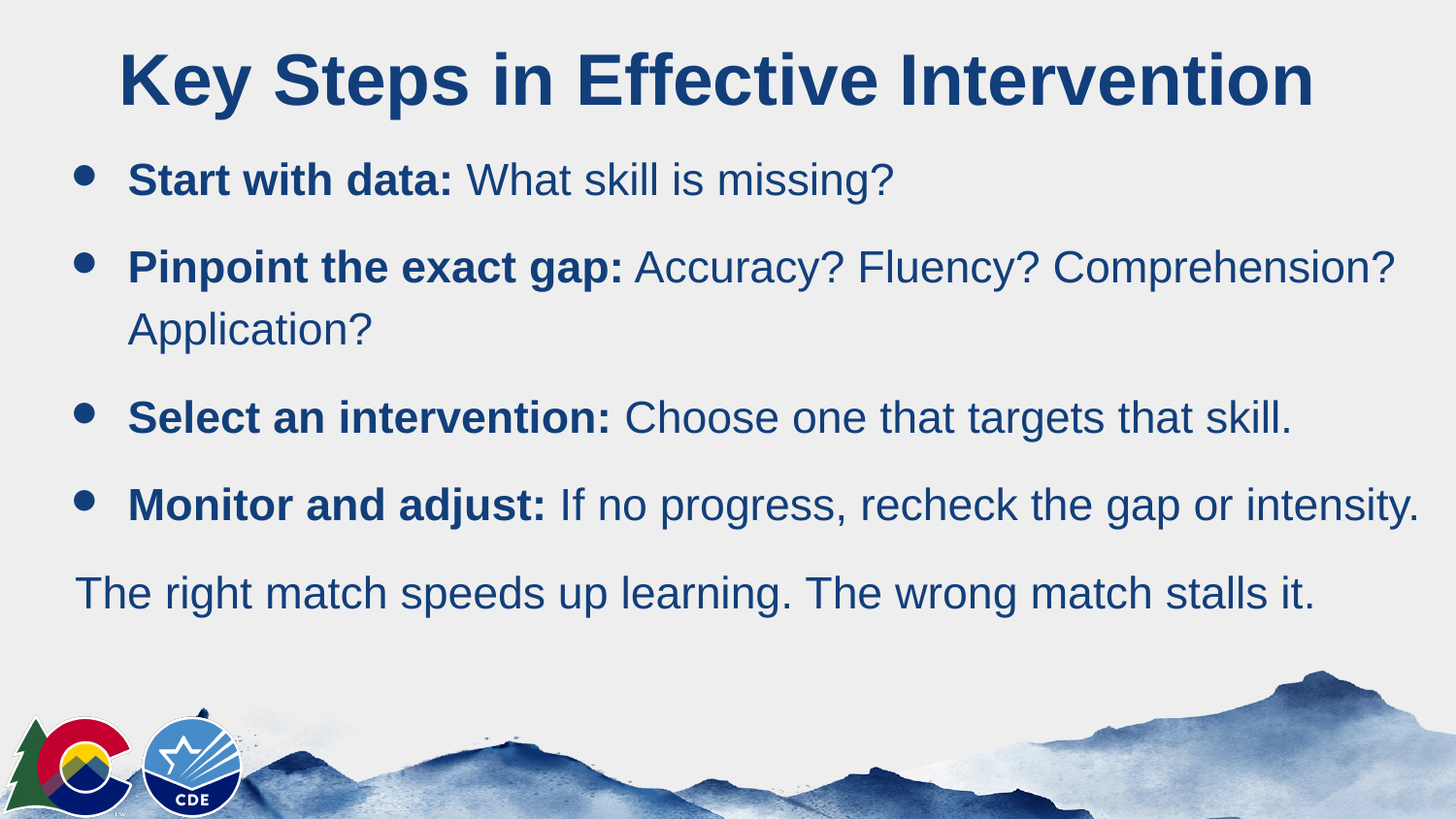

# Key Steps in Effective Intervention
Start with data: What skill is missing?
Pinpoint the exact gap: Accuracy? Fluency? Comprehension? Application?
Select an intervention: Choose one that targets that skill.
Monitor and adjust: If no progress, recheck the gap or intensity.
The right match speeds up learning. The wrong match stalls it.